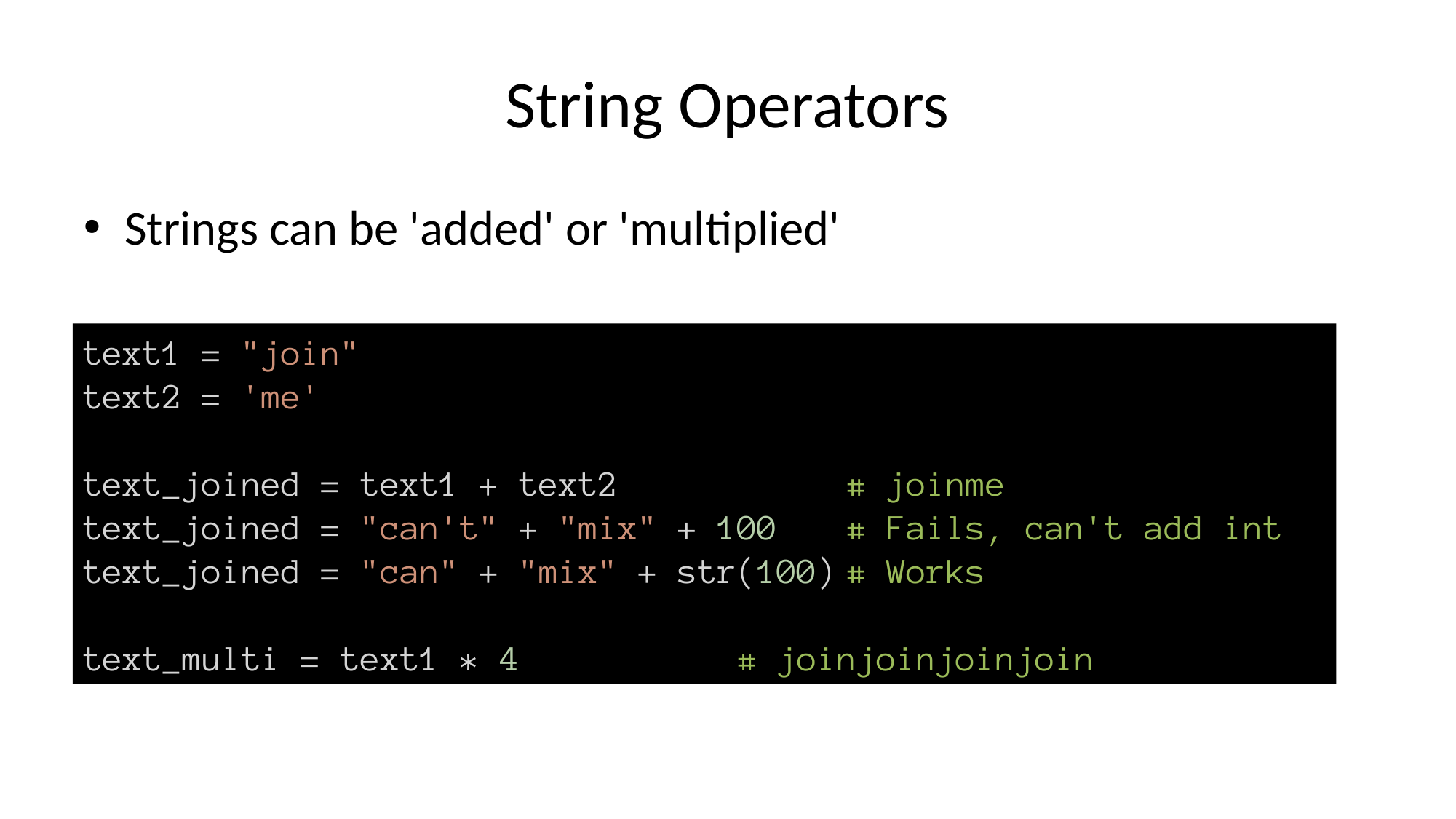

# String Operators
Strings can be 'added' or 'multiplied'
text1 = "join"
text2 = 'me'
text_joined = text1 + text2			# joinme
text_joined = "can't" + "mix" + 100	# Fails, can't add int
text_joined = "can" + "mix" + str(100)	# Works
text_multi = text1 * 4			# joinjoinjoinjoin